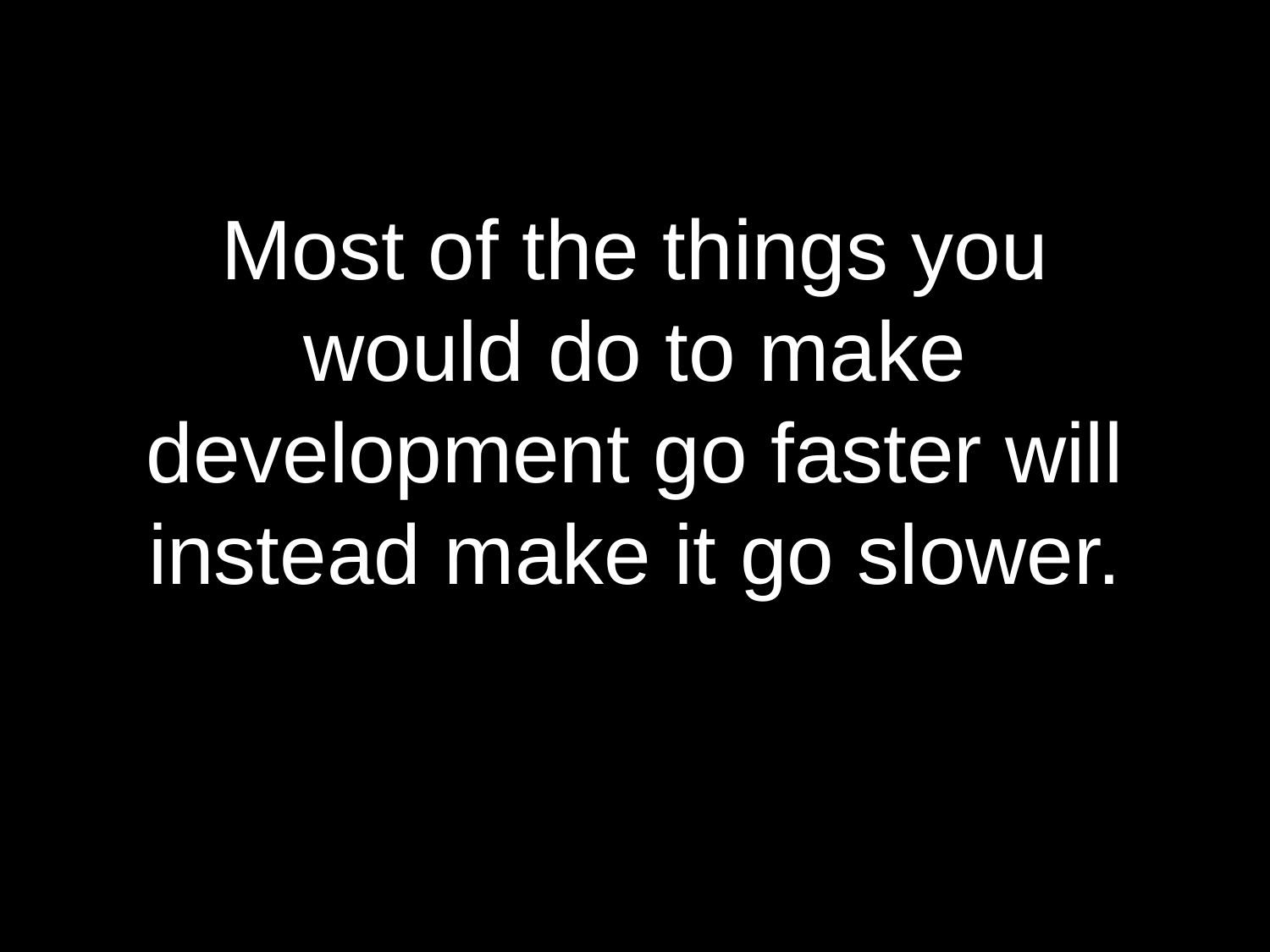

# Most of the things you would do to make development go faster will instead make it go slower.